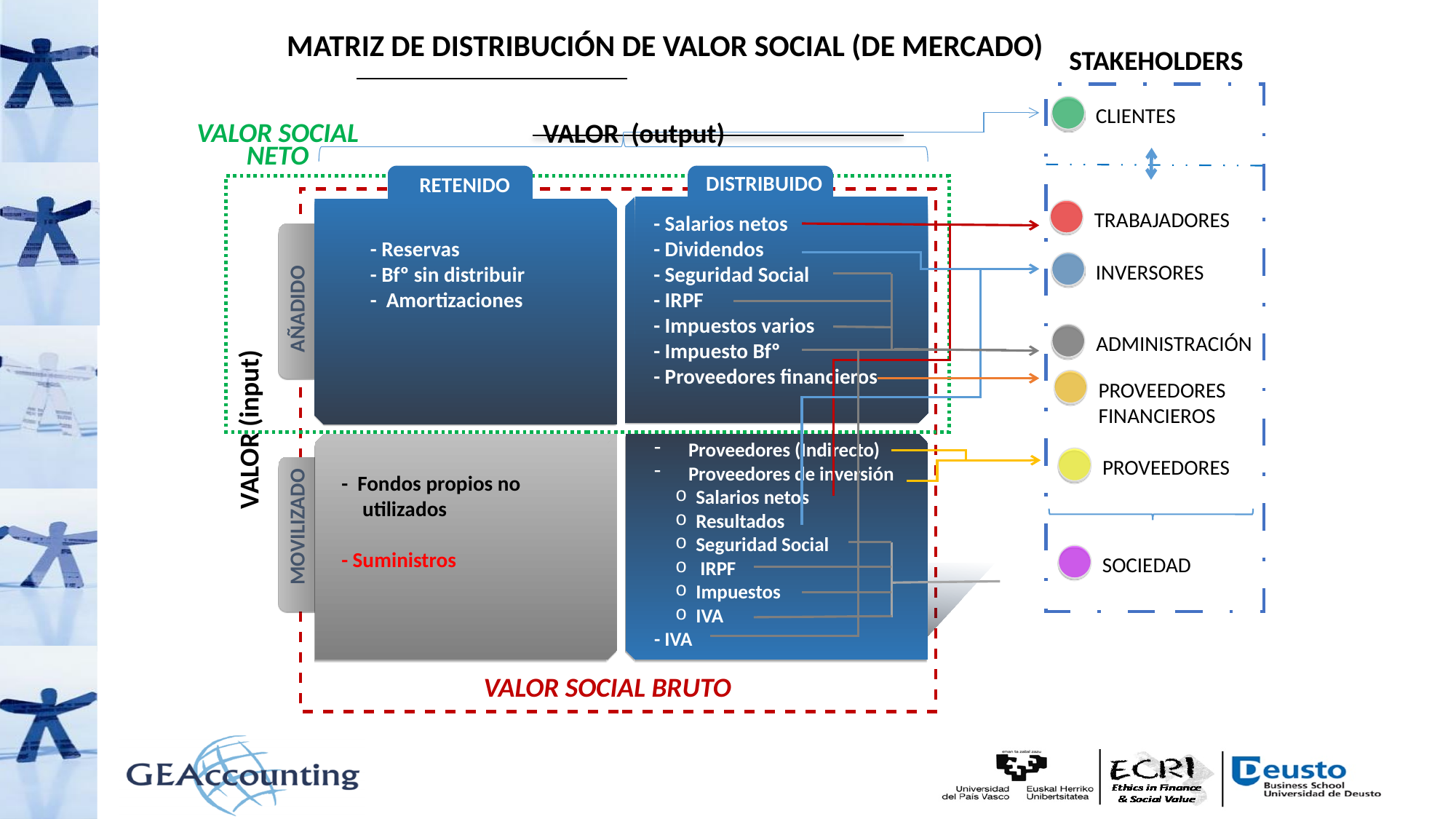

# MATRIZ DE DISTRIBUCIÓN DE VALOR SOCIAL (DE MERCADO)
STAKEHOLDERS

CLIENTES
VALOR SOCIAL NETO
VALOR  (output)
DISTRIBUIDO

RETENIDO

TRABAJADORES
- Salarios netos
- Dividendos
- Seguridad Social
- IRPF
- Impuestos varios
- Impuesto Bfº
- Proveedores financieros

- Reservas
- Bfº sin distribuir
-  Amortizaciones

INVERSORES

AÑADIDO

ADMINISTRACIÓN

PROVEEDORES
FINANCIEROS
VALOR (input)

Proveedores (Indirecto)
Proveedores de inversión
  Salarios netos
  Resultados
  Seguridad Social
   IRPF
  Impuestos
  IVA
- IVA

PROVEEDORES
-  Fondos propios no     utilizados

- Suministros

MOVILIZADO

SOCIEDAD

VALOR SOCIAL BRUTO